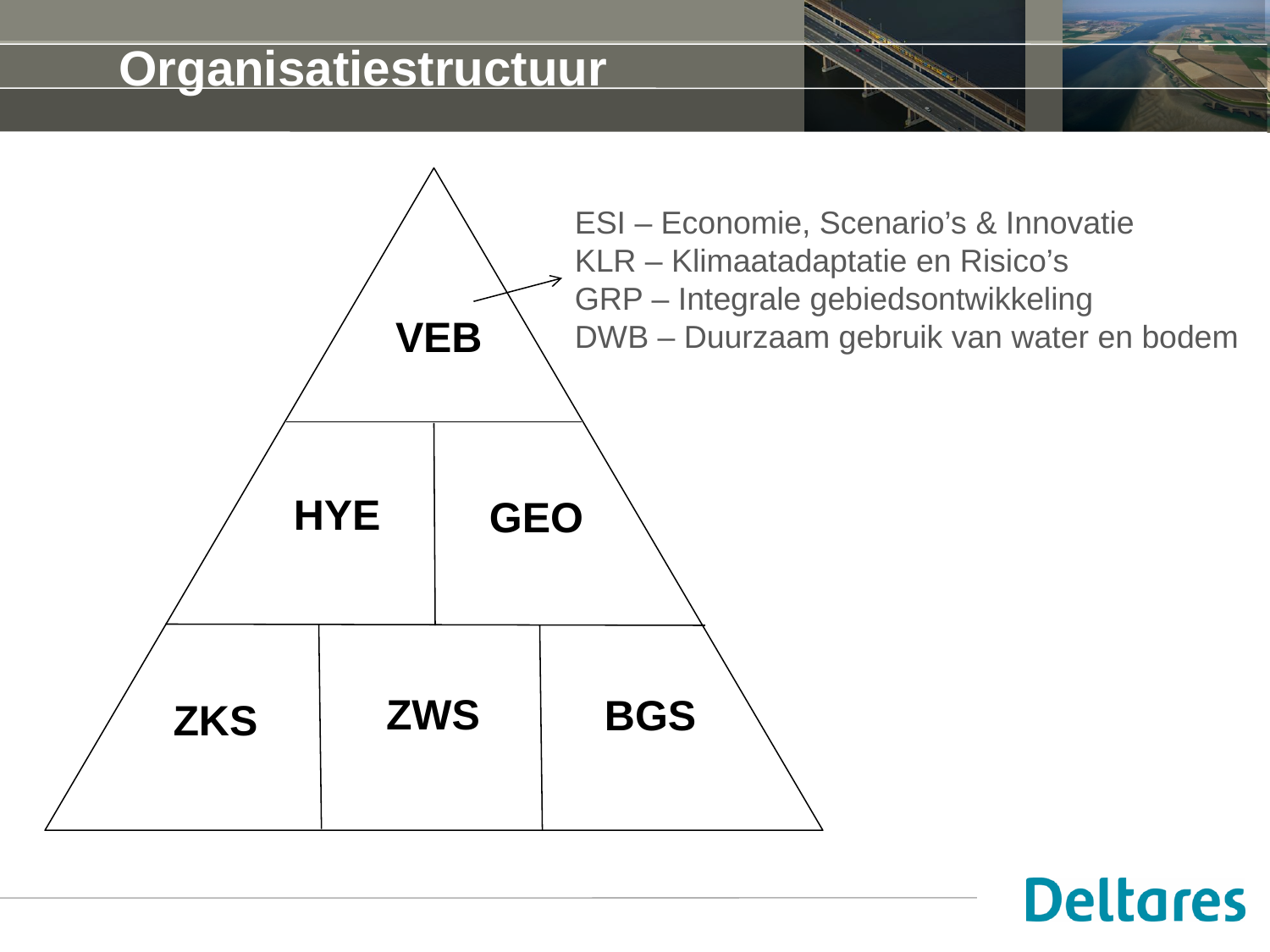

Organisatiestructuur

ESI – Economie, Scenario’s & Innovatie
KLR – Klimaatadaptatie en Risico’s
GRP – Integrale gebiedsontwikkeling
DWB – Duurzaam gebruik van water en bodem
VEB
HYE
GEO
ZWS
BGS
ZKS